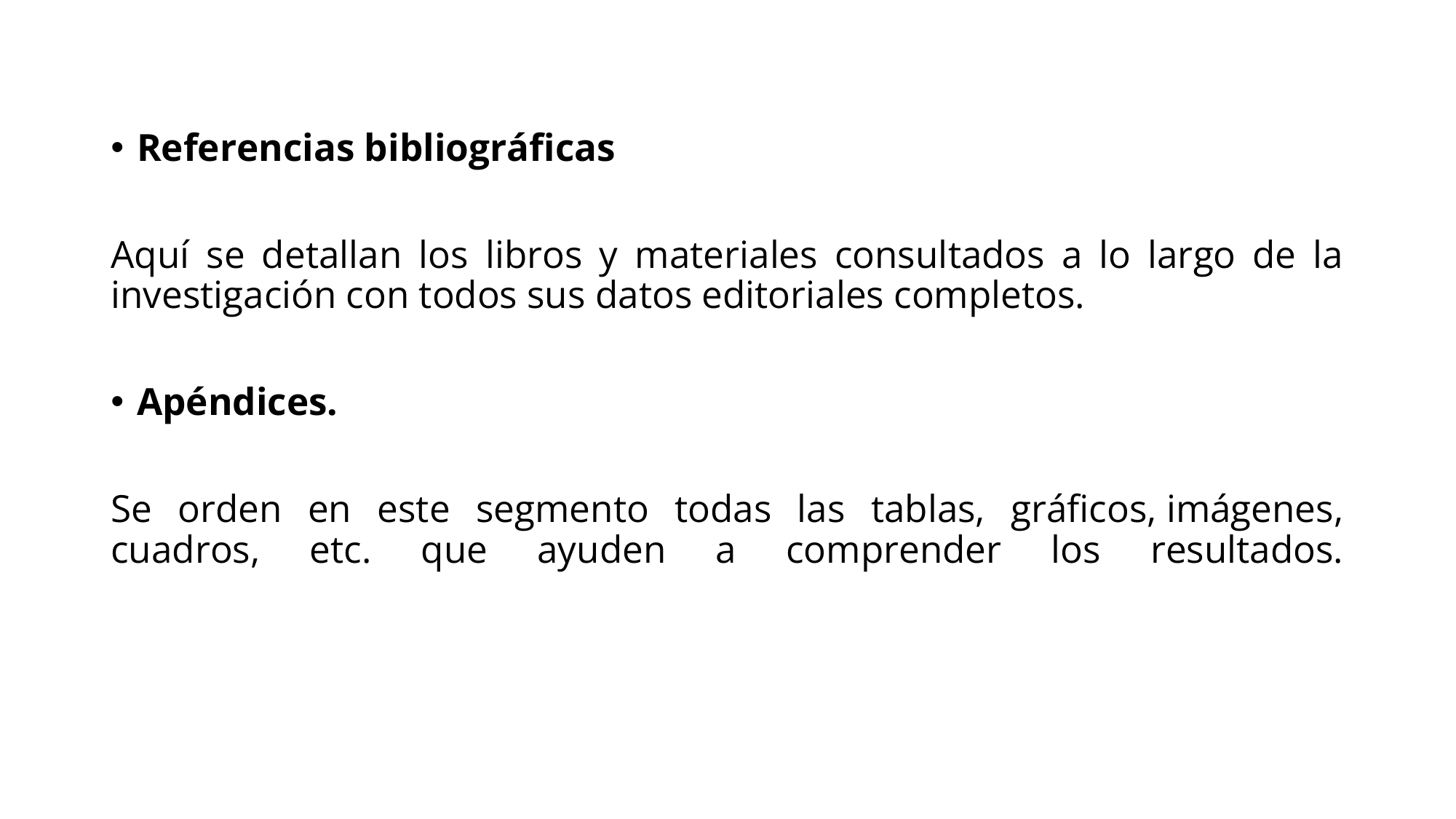

Referencias bibliográficas

Aquí se detallan los libros y materiales consultados a lo largo de la investigación con todos sus datos editoriales completos.

Apéndices.

Se orden en este segmento todas las tablas, gráficos, imágenes, cuadros, etc. que ayuden a comprender los resultados.